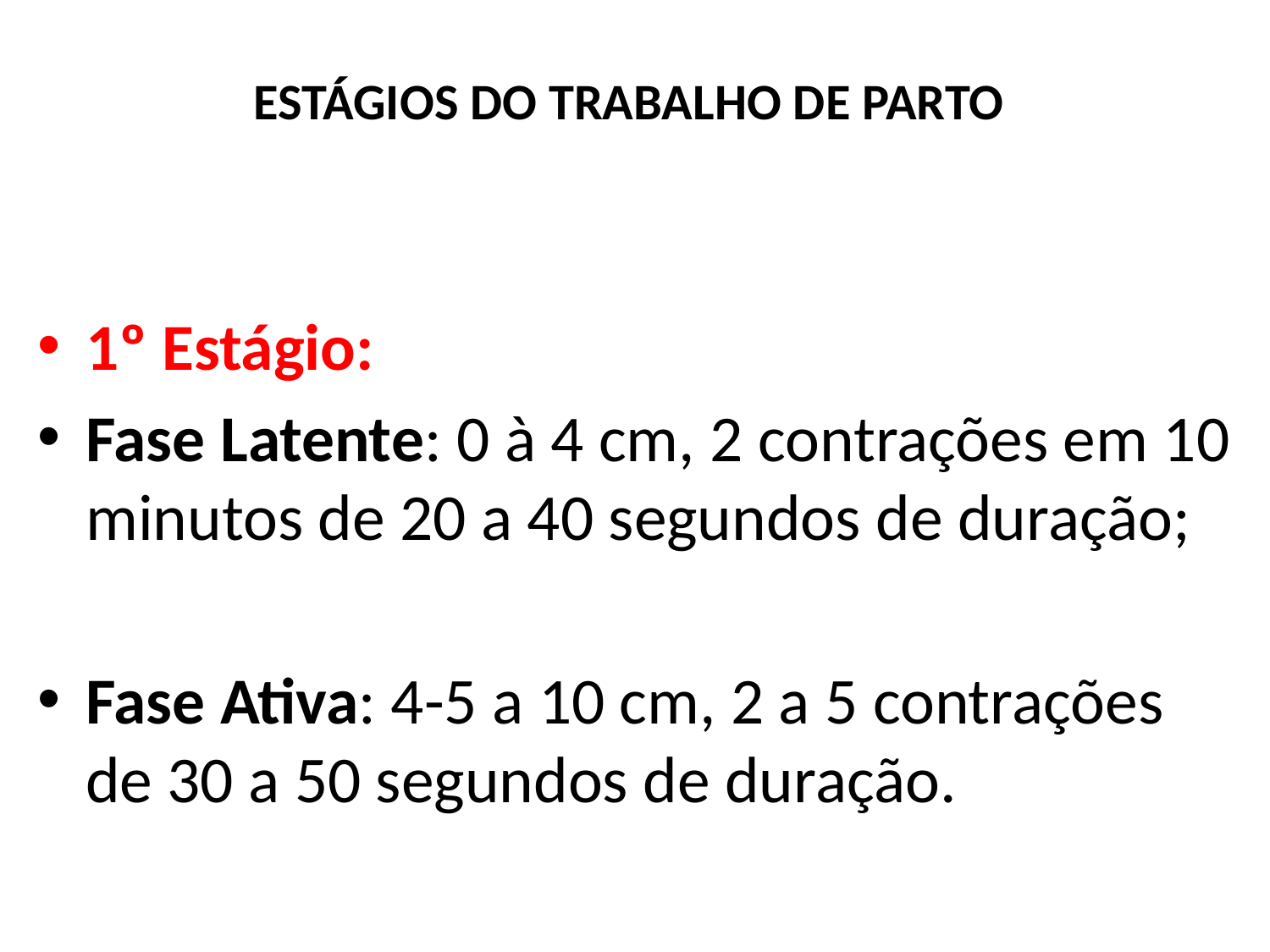

# ESTÁGIOS DO TRABALHO DE PARTO

1º Estágio:
Fase Latente: 0 à 4 cm, 2 contrações em 10 minutos de 20 a 40 segundos de duração;

Fase Ativa: 4-5 a 10 cm, 2 a 5 contrações de 30 a 50 segundos de duração.